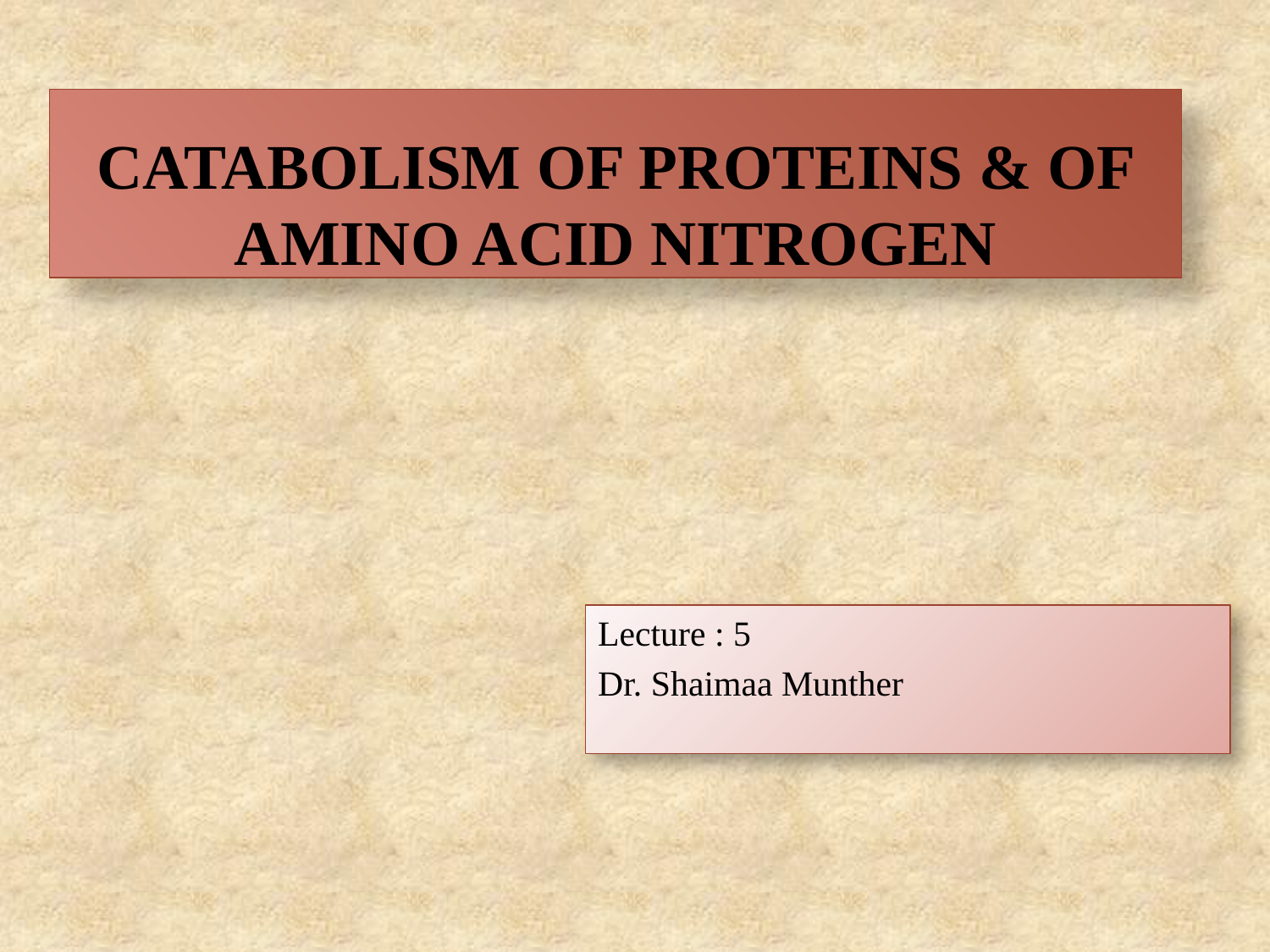

# Catabolism of Proteins & of Amino Acid Nitrogen
Lecture : 5
Dr. Shaimaa Munther